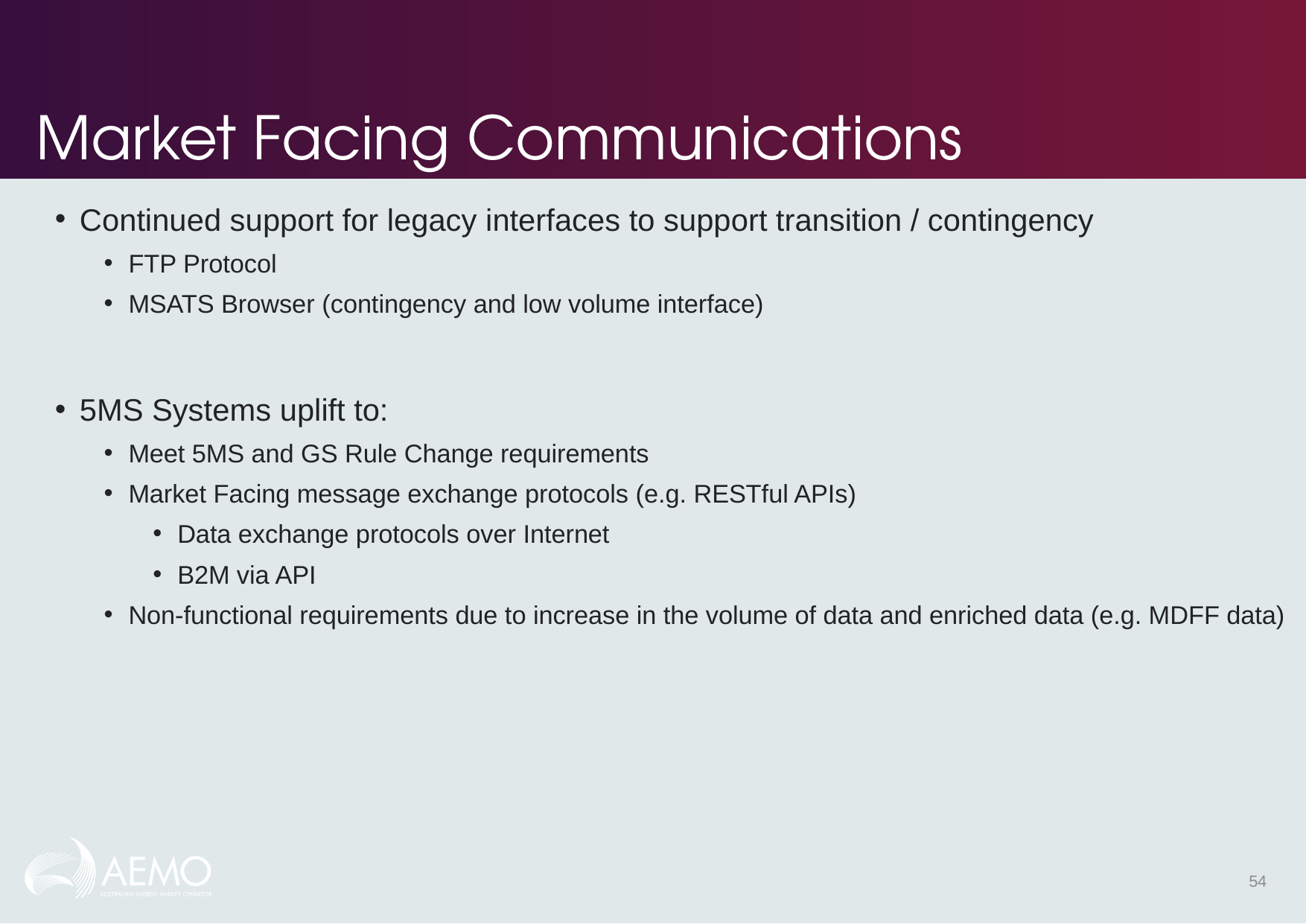

# Market Facing Communications
Continued support for legacy interfaces to support transition / contingency
FTP Protocol
MSATS Browser (contingency and low volume interface)

5MS Systems uplift to:
Meet 5MS and GS Rule Change requirements
Market Facing message exchange protocols (e.g. RESTful APIs)
Data exchange protocols over Internet
B2M via API
Non-functional requirements due to increase in the volume of data and enriched data (e.g. MDFF data)

54